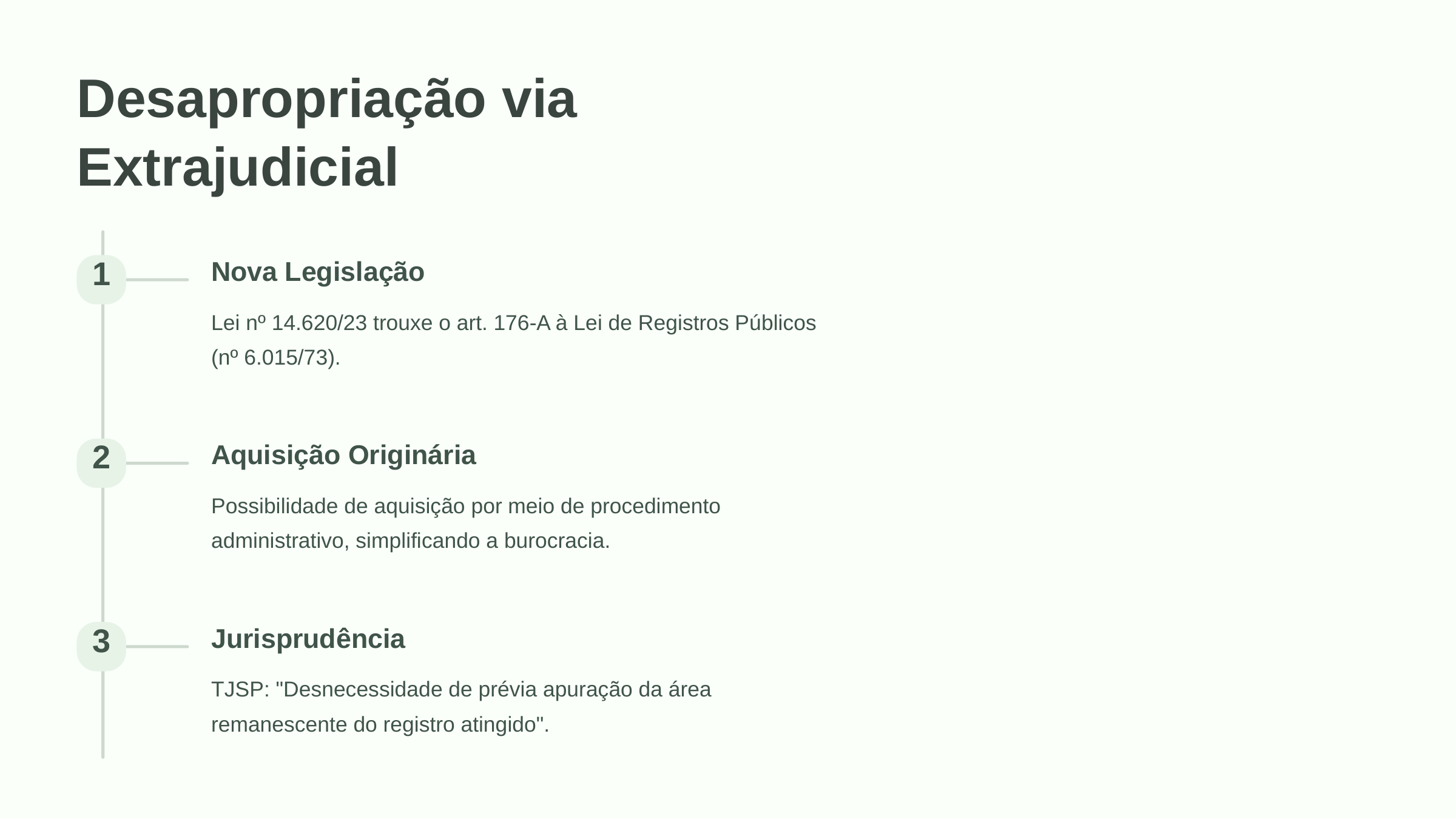

Desapropriação via Extrajudicial

Nova Legislação

1

Lei nº 14.620/23 trouxe o art. 176-A à Lei de Registros Públicos (nº 6.015/73).
Aquisição Originária

2

Possibilidade de aquisição por meio de procedimento administrativo, simplificando a burocracia.
Jurisprudência

3

TJSP: "Desnecessidade de prévia apuração da área remanescente do registro atingido".